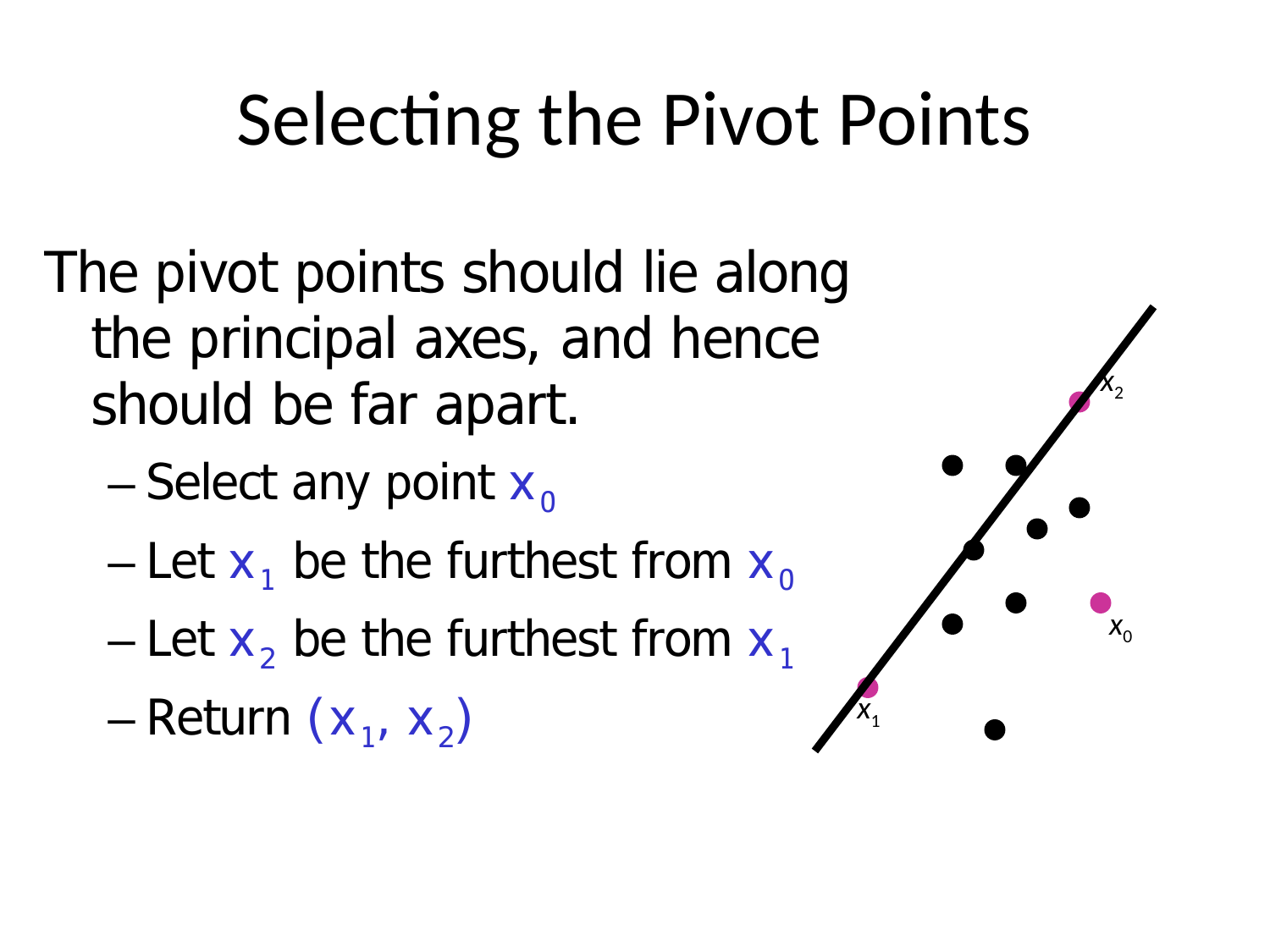

# Selecting the Pivot Points
The pivot points should lie along the principal axes, and hence should be far apart.
Select any point x0
Let x1 be the furthest from x0
Let x2 be the furthest from x1
Return (x1, x2)

x2

x0

x1